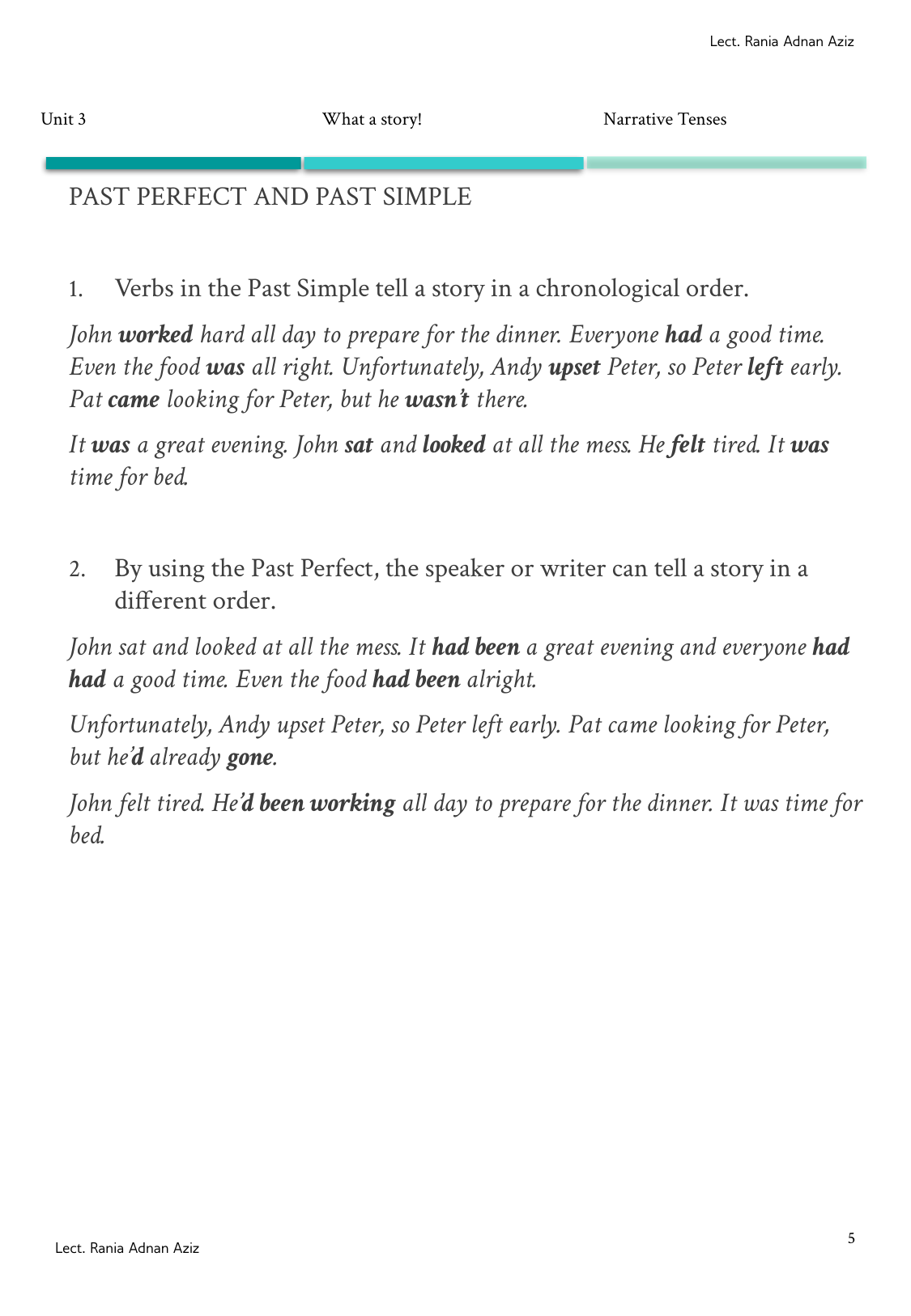

| Unit 3 | What a story! | Narrative Tenses |
| --- | --- | --- |
Past Perfect and Past Simple

Verbs in the Past Simple tell a story in a chronological order.
John worked hard all day to prepare for the dinner. Everyone had a good time. Even the food was all right. Unfortunately, Andy upset Peter, so Peter left early. Pat came looking for Peter, but he wasn’t there.
It was a great evening. John sat and looked at all the mess. He felt tired. It was time for bed.

By using the Past Perfect, the speaker or writer can tell a story in a different order.
John sat and looked at all the mess. It had been a great evening and everyone had had a good time. Even the food had been alright.
Unfortunately, Andy upset Peter, so Peter left early. Pat came looking for Peter, but he’d already gone.
John felt tired. He’d been working all day to prepare for the dinner. It was time for bed.
5